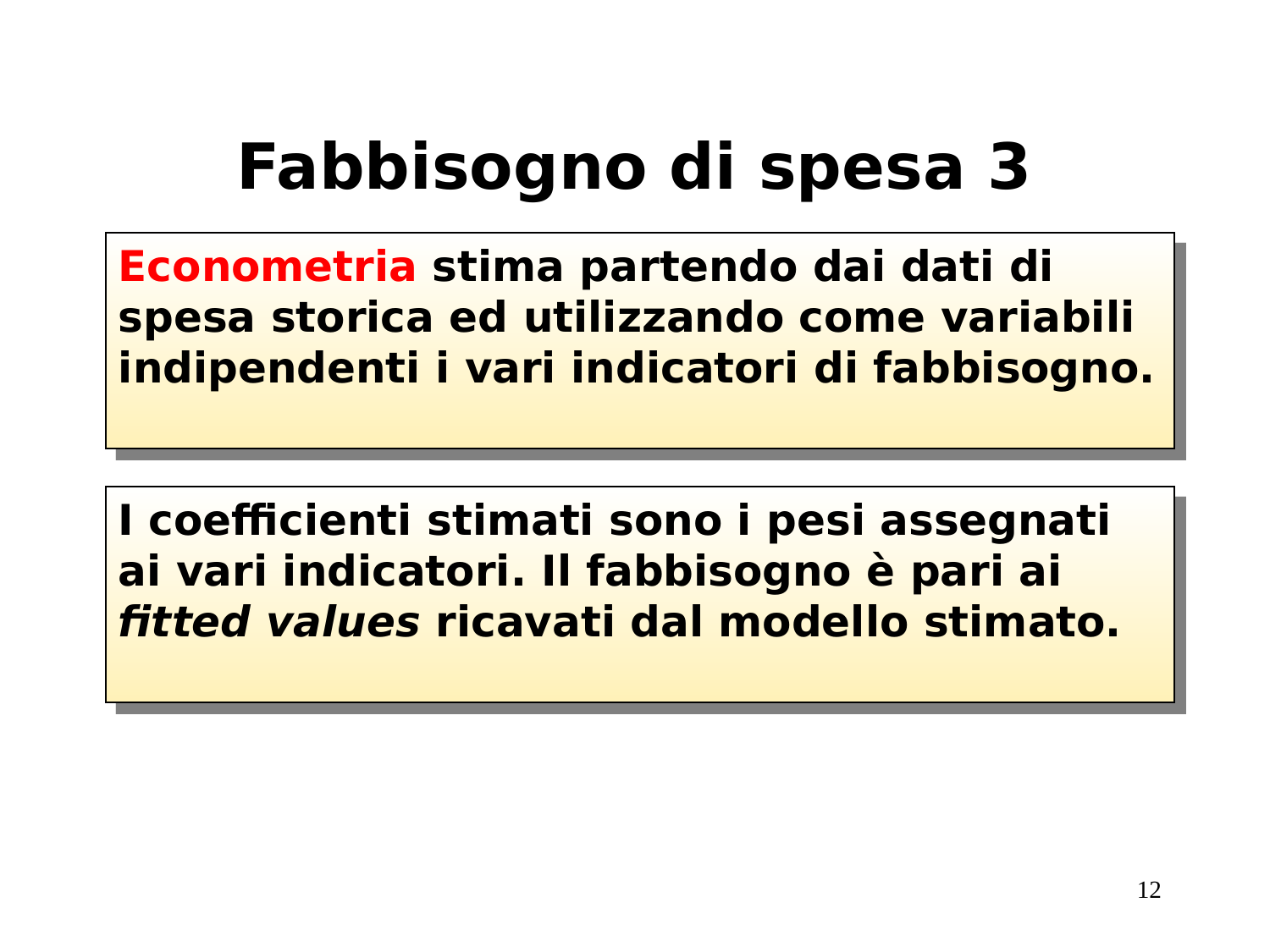

# Fabbisogno di spesa 3
Econometria stima partendo dai dati di spesa storica ed utilizzando come variabili indipendenti i vari indicatori di fabbisogno.

I coefficienti stimati sono i pesi assegnati ai vari indicatori. Il fabbisogno è pari ai fitted values ricavati dal modello stimato.

12